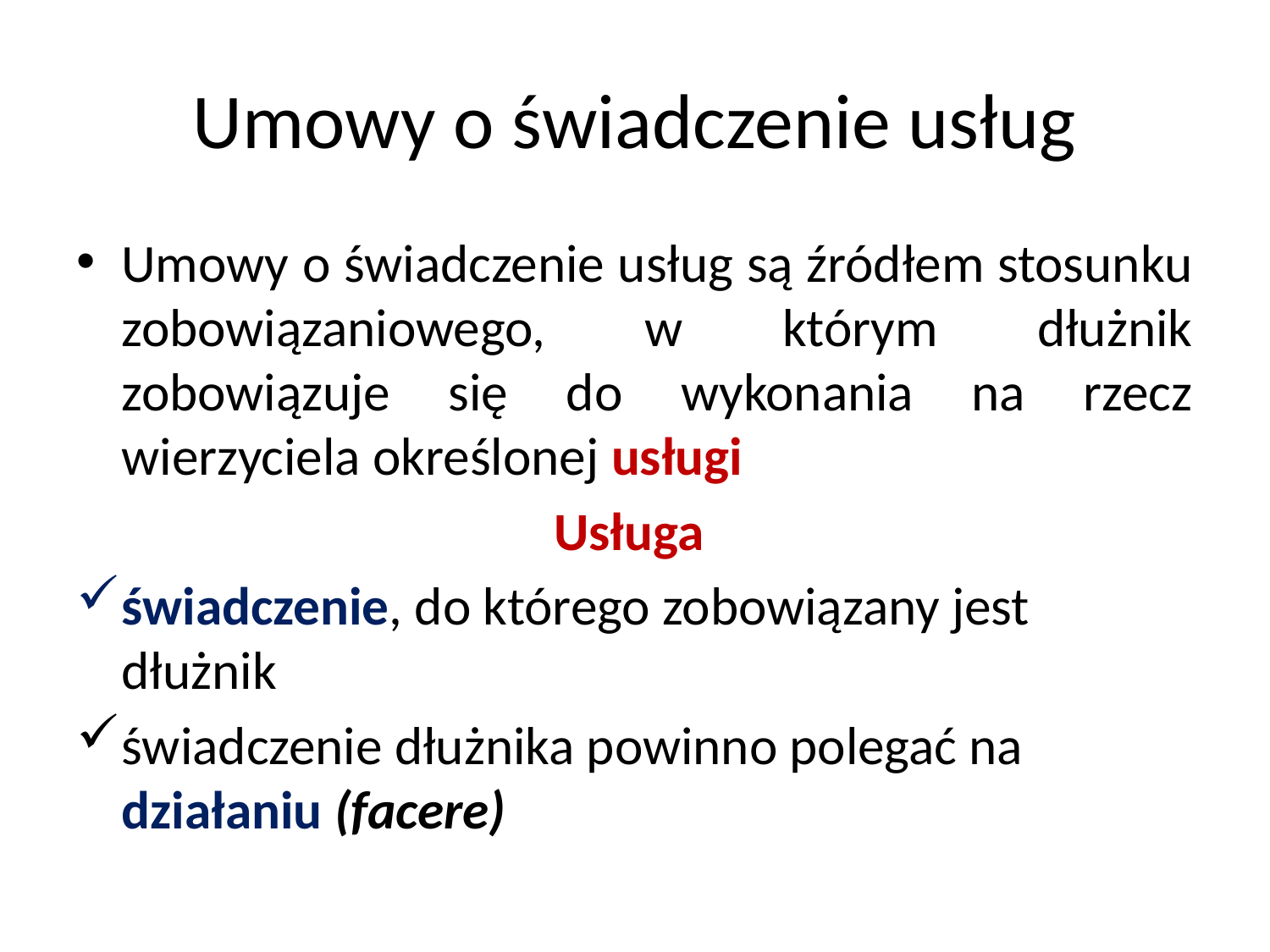

# Umowy o świadczenie usług
Umowy o świadczenie usług są źródłem stosunku zobowiązaniowego, w którym dłużnik zobowiązuje się do wykonania na rzecz wierzyciela określonej usługi
Usługa
świadczenie, do którego zobowiązany jest dłużnik
świadczenie dłużnika powinno polegać na działaniu (facere)